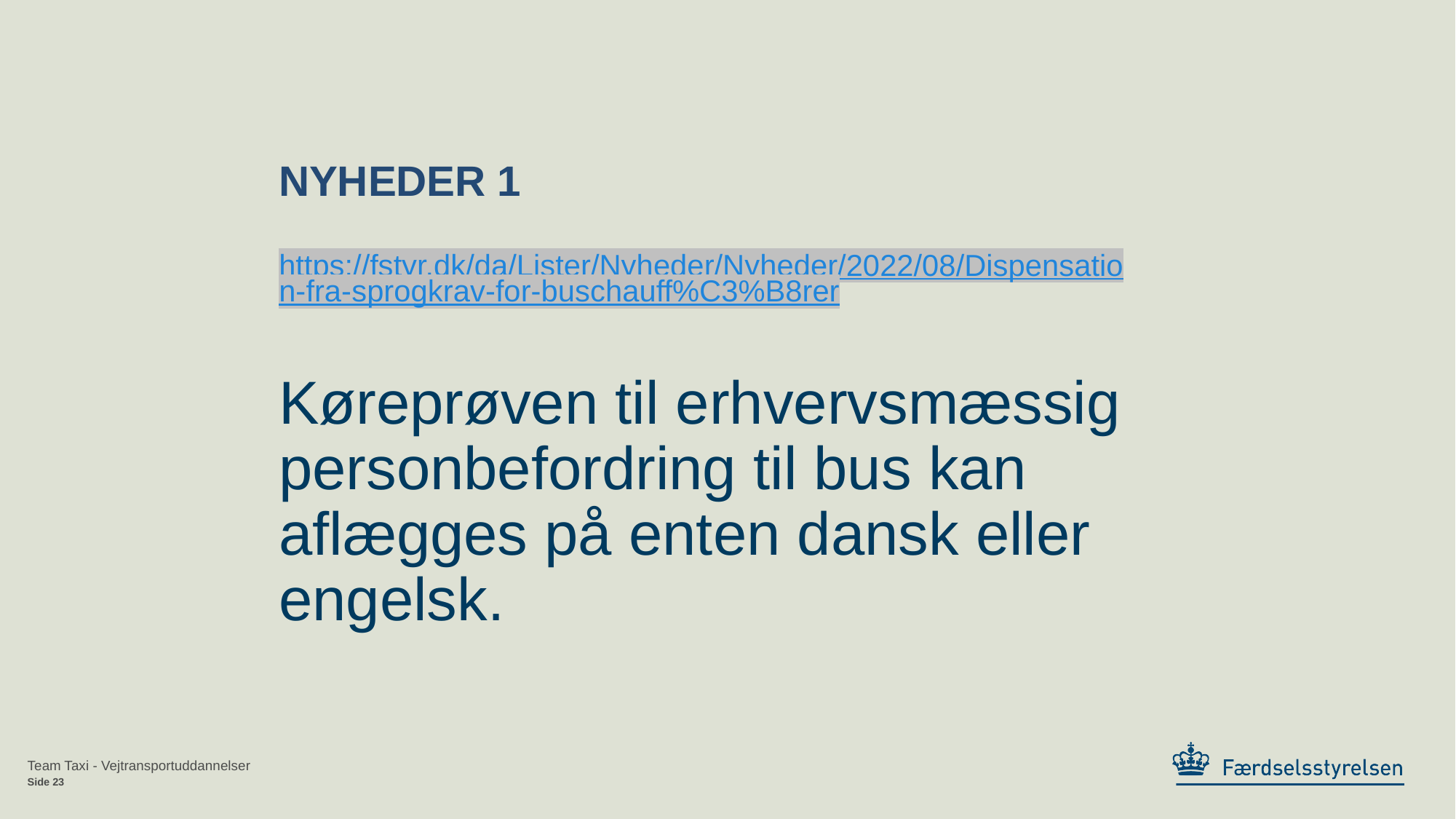

# Nyheder 1
https://fstyr.dk/da/Lister/Nyheder/Nyheder/2022/08/Dispensation-fra-sprogkrav-for-buschauff%C3%B8rer

Køreprøven til erhvervsmæssig personbefordring til bus kan aflægges på enten dansk eller engelsk.
Team Taxi - Vejtransportuddannelser
Side 23